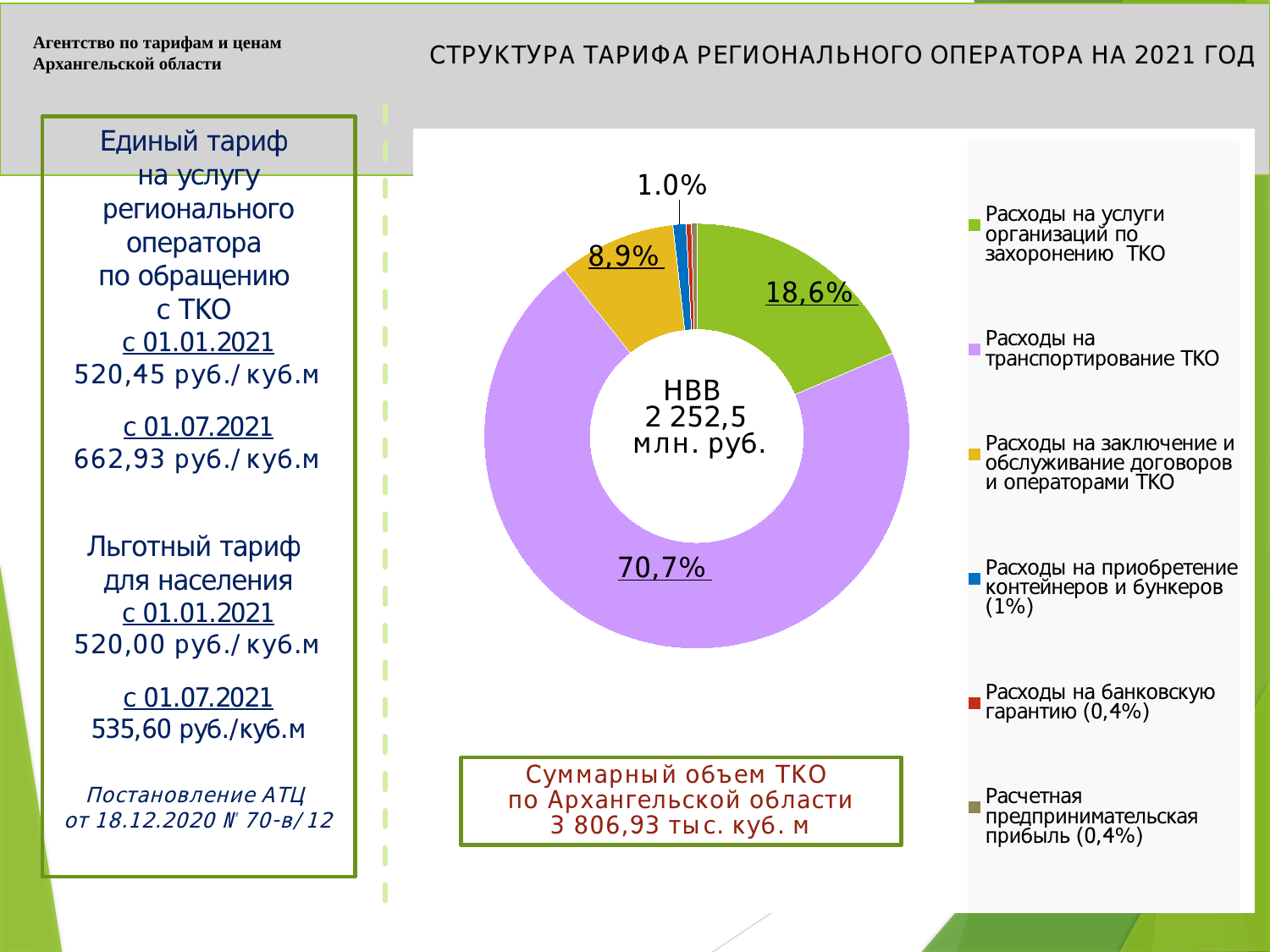

# СТРУКТУРА ТАРИФА РЕГИОНАЛЬНОГО ОПЕРАТОРА НА 2021 ГОД
Агентство по тарифам и ценам
Архангельской области

Единый тариф
на услугу регионального оператора
по обращению
с ТКО
с 01.01.2021
520,45 руб./куб.м

с 01.07.2021
662,93 руб./куб.м

Льготный тариф
для населения
с 01.01.2021
520,00 руб./куб.м

с 01.07.2021
535,60 руб./куб.м

Постановление АТЦ
от 18.12.2020 № 70-в/12

### Chart

| Category | ПРОДАЖИ |
|---|---|
| Расходы на услуги организаций по захоронению  ТКО | 0.186 |
| Расходы на транспортирование ТКО | 0.707 |
| Расходы на заключение и обслуживание договоров
и операторами ТКО | 0.089 |
| Расходы на приобретение контейнеров и бункеров (1%) | 0.01 |
| Расходы на банковскую гарантию (0,4%) | 0.004 |
| Расчетная предпринимательская прибыль (0,4%) | 0.004 |